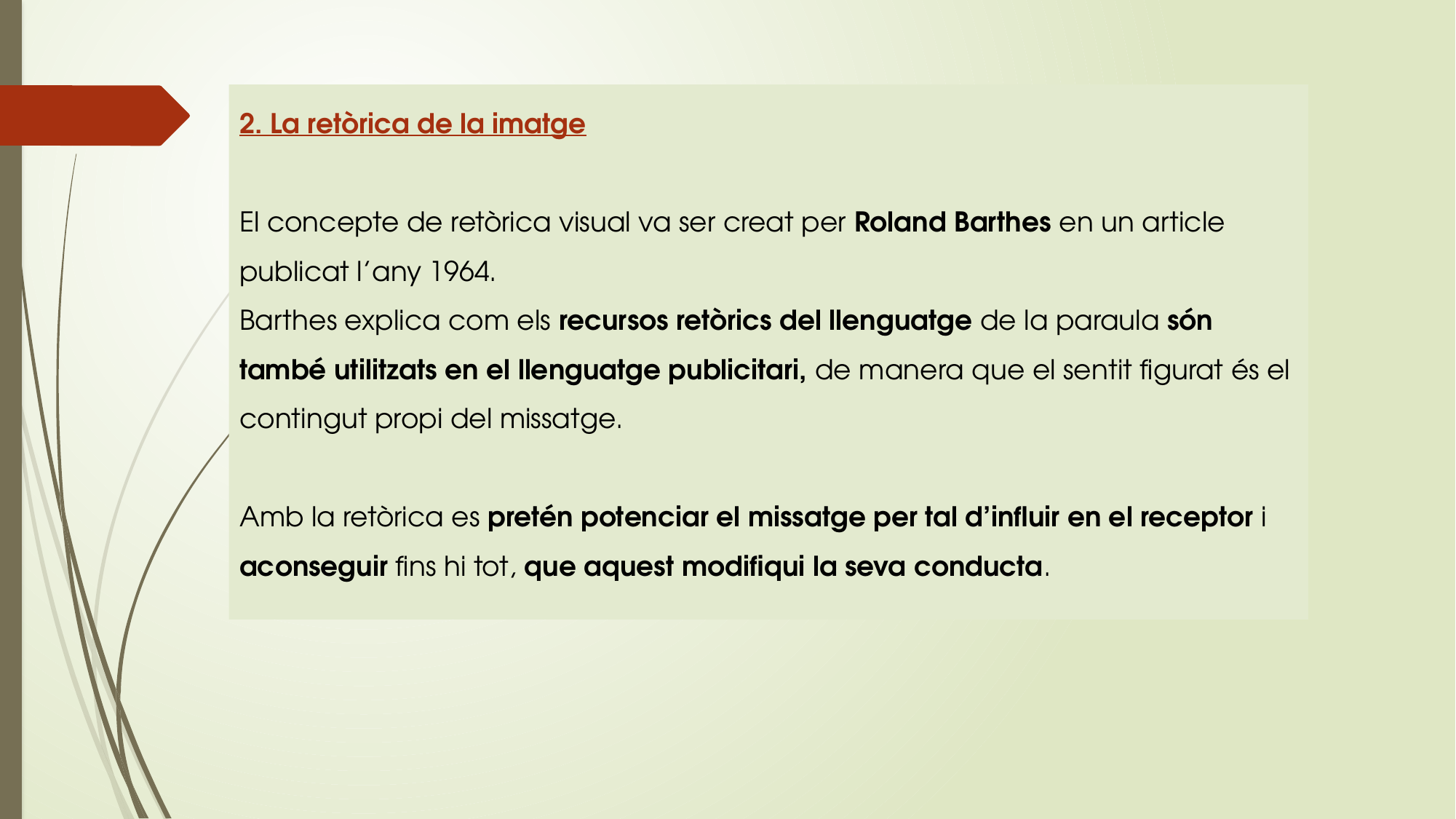

2. La retòrica de la imatge

El concepte de retòrica visual va ser creat per Roland Barthes en un article publicat l’any 1964.
Barthes explica com els recursos retòrics del llenguatge de la paraula són també utilitzats en el llenguatge publicitari, de manera que el sentit figurat és el contingut propi del missatge.

Amb la retòrica es pretén potenciar el missatge per tal d’influir en el receptor i aconseguir fins hi tot, que aquest modifiqui la seva conducta.